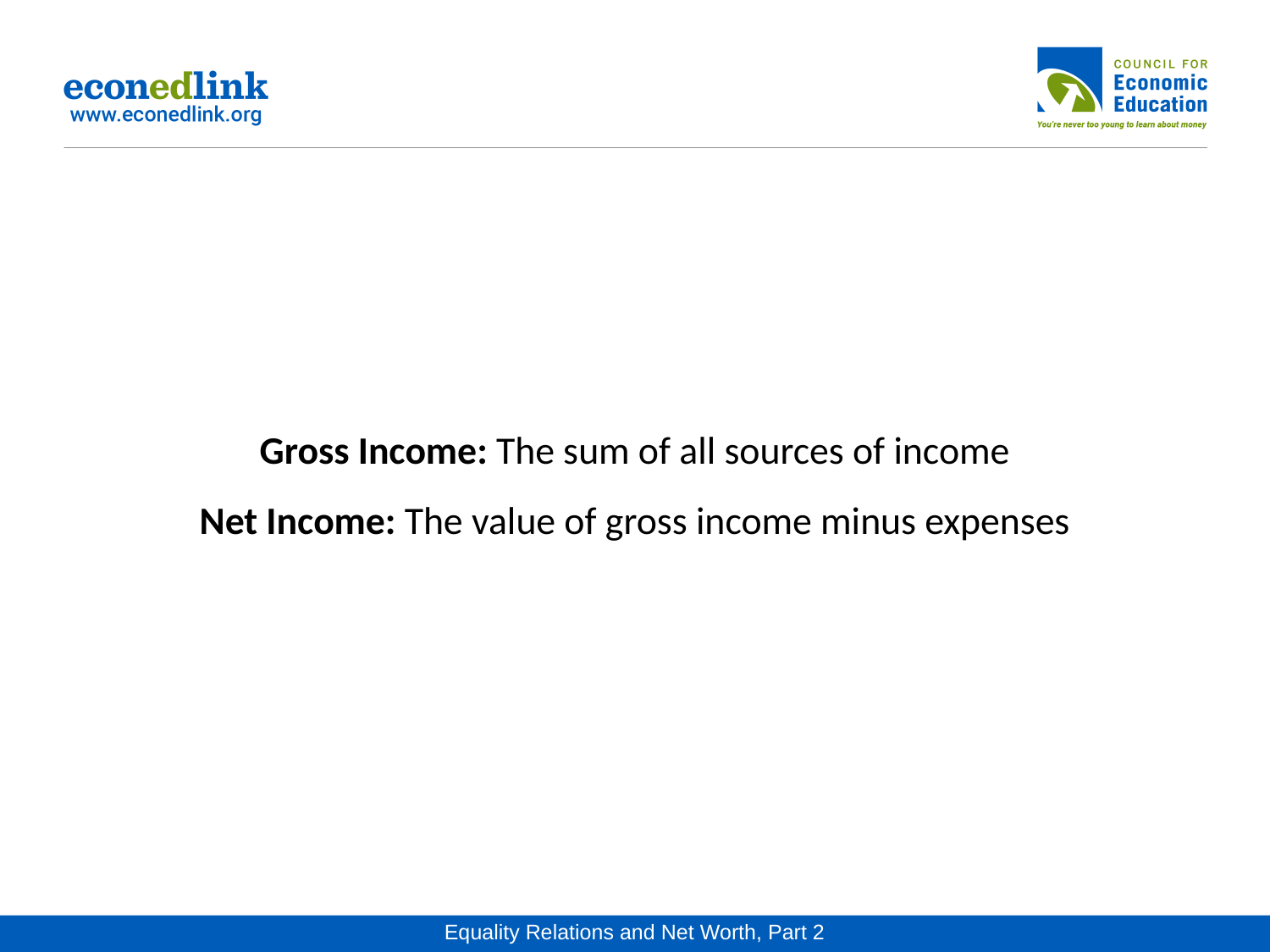

Gross Income: The sum of all sources of income
Net Income: The value of gross income minus expenses